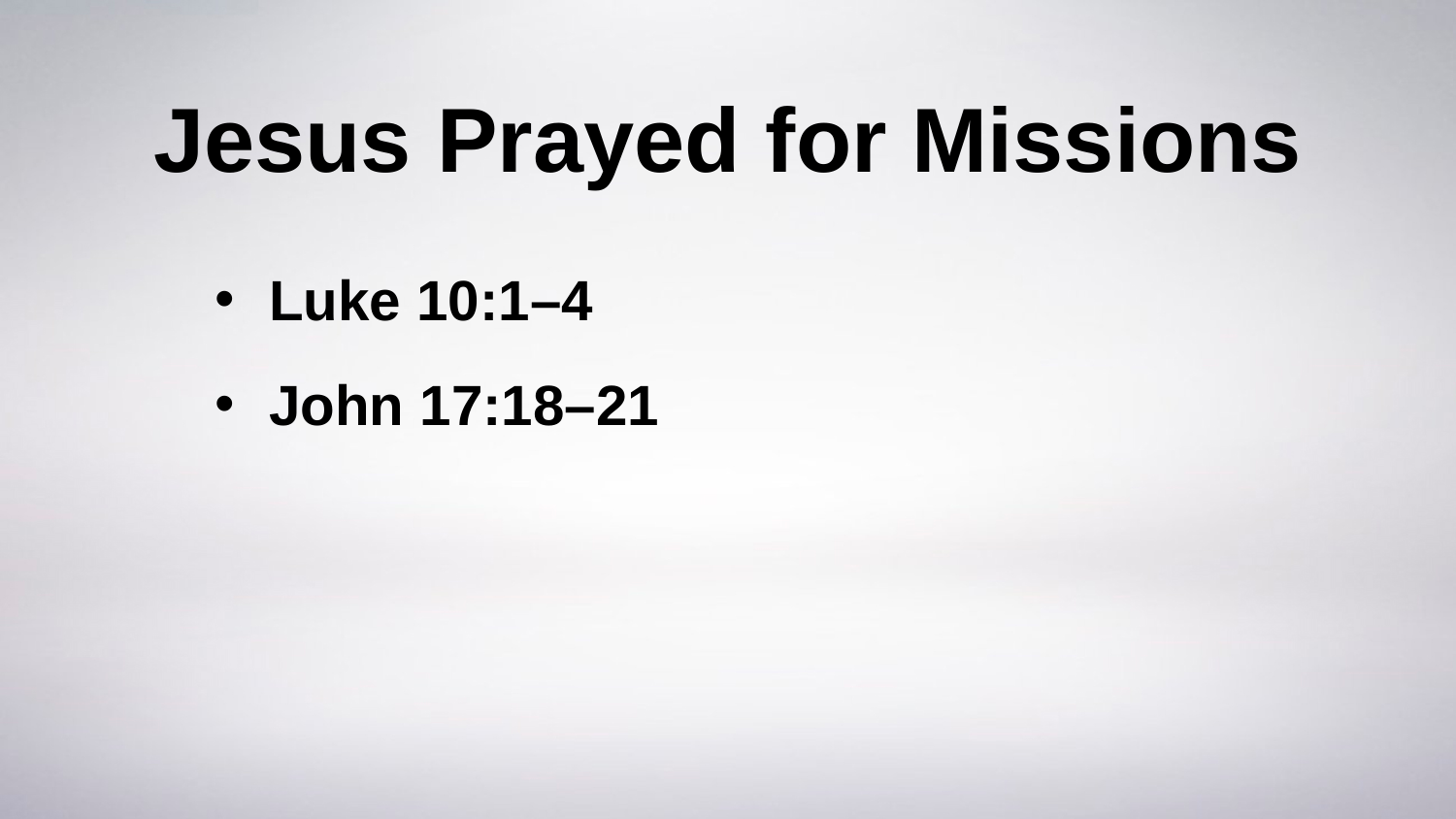

# Jesus Prayed for Missions
Luke 10:1–4
John 17:18–21